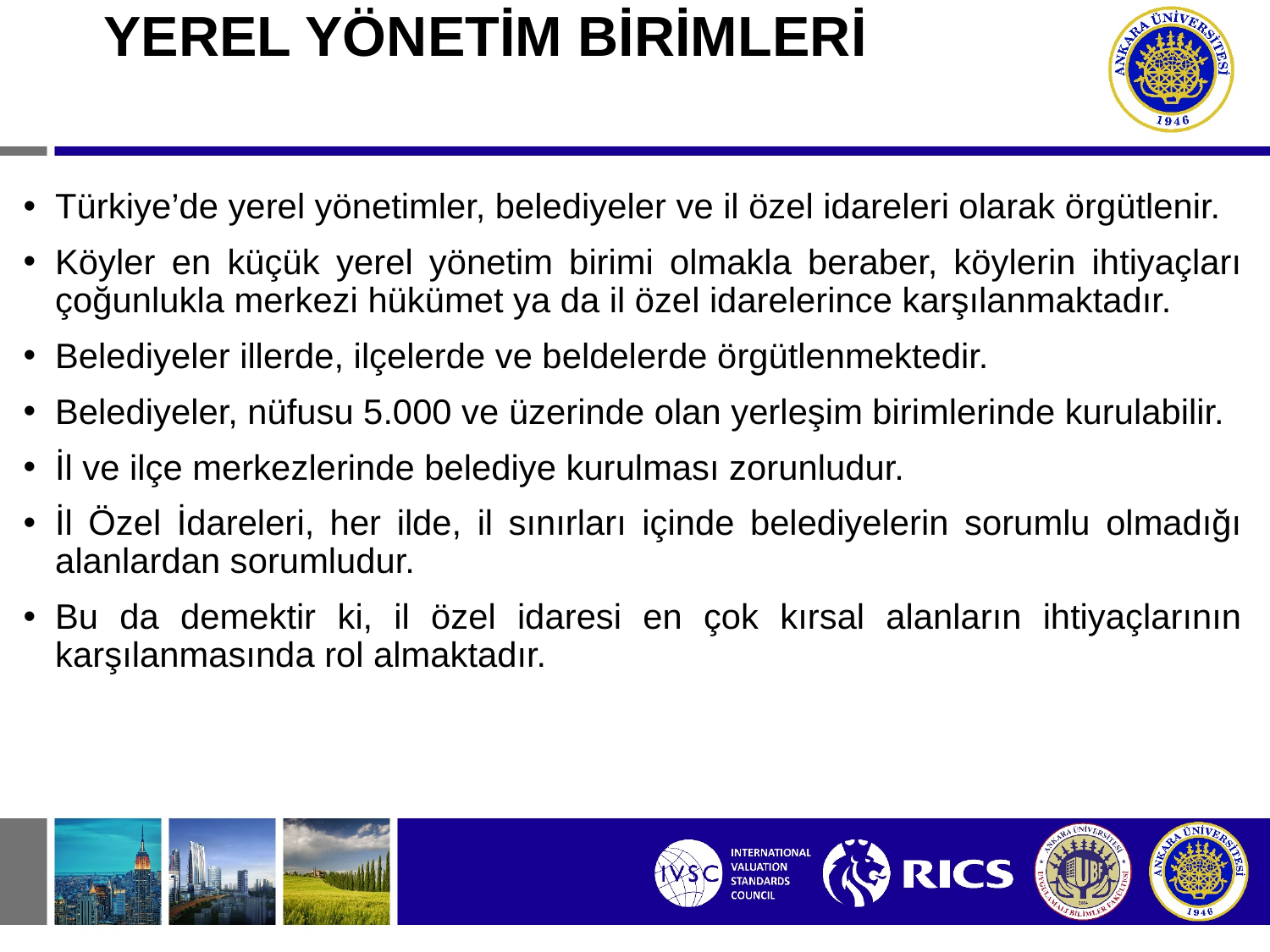

# YEREL YÖNETİM BİRİMLERİ
Türkiye’de yerel yönetimler, belediyeler ve il özel idareleri olarak örgütlenir.
Köyler en küçük yerel yönetim birimi olmakla beraber, köylerin ihtiyaçları çoğunlukla merkezi hükümet ya da il özel idarelerince karşılanmaktadır.
Belediyeler illerde, ilçelerde ve beldelerde örgütlenmektedir.
Belediyeler, nüfusu 5.000 ve üzerinde olan yerleşim birimlerinde kurulabilir.
İl ve ilçe merkezlerinde belediye kurulması zorunludur.
İl Özel İdareleri, her ilde, il sınırları içinde belediyelerin sorumlu olmadığı alanlardan sorumludur.
Bu da demektir ki, il özel idaresi en çok kırsal alanların ihtiyaçlarının karşılanmasında rol almaktadır.